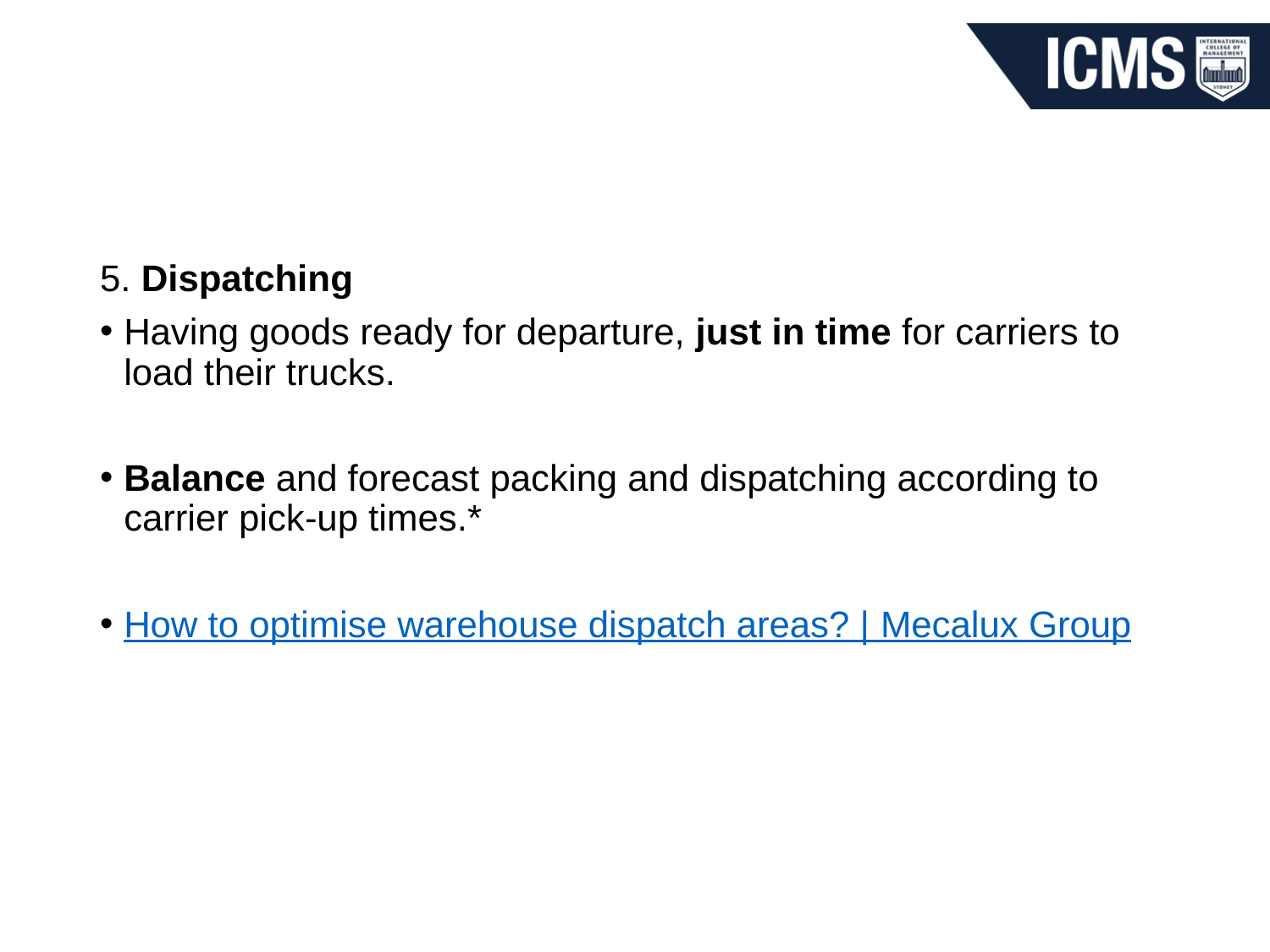

#
5. Dispatching
Having goods ready for departure, just in time for carriers to load their trucks.

Balance and forecast packing and dispatching according to carrier pick-up times.*

How to optimise warehouse dispatch areas? | Mecalux Group